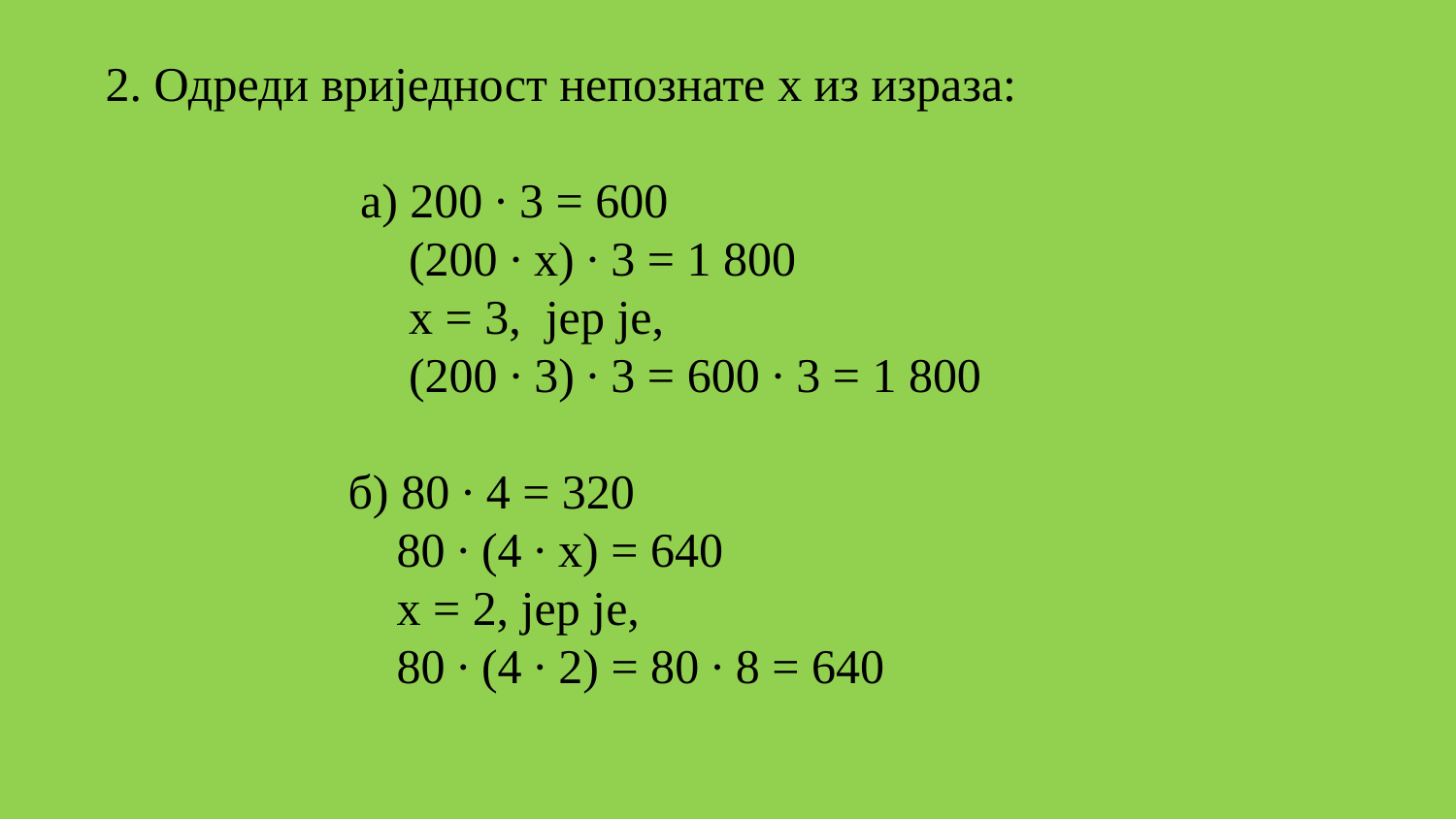

2. Одреди вриједност непознате x из израза:

                     а) 200 ∙ 3 = 600
                         (200 ∙ x) ∙ 3 = 1 800
                         x = 3,  јер је,
                         (200 ∙ 3) ∙ 3 = 600 ∙ 3 = 1 800

                    б) 80 ∙ 4 = 320
                        80 ∙ (4 ∙ x) = 640
                        x = 2, јер је,
                        80 ∙ (4 ∙ 2) = 80 ∙ 8 = 640